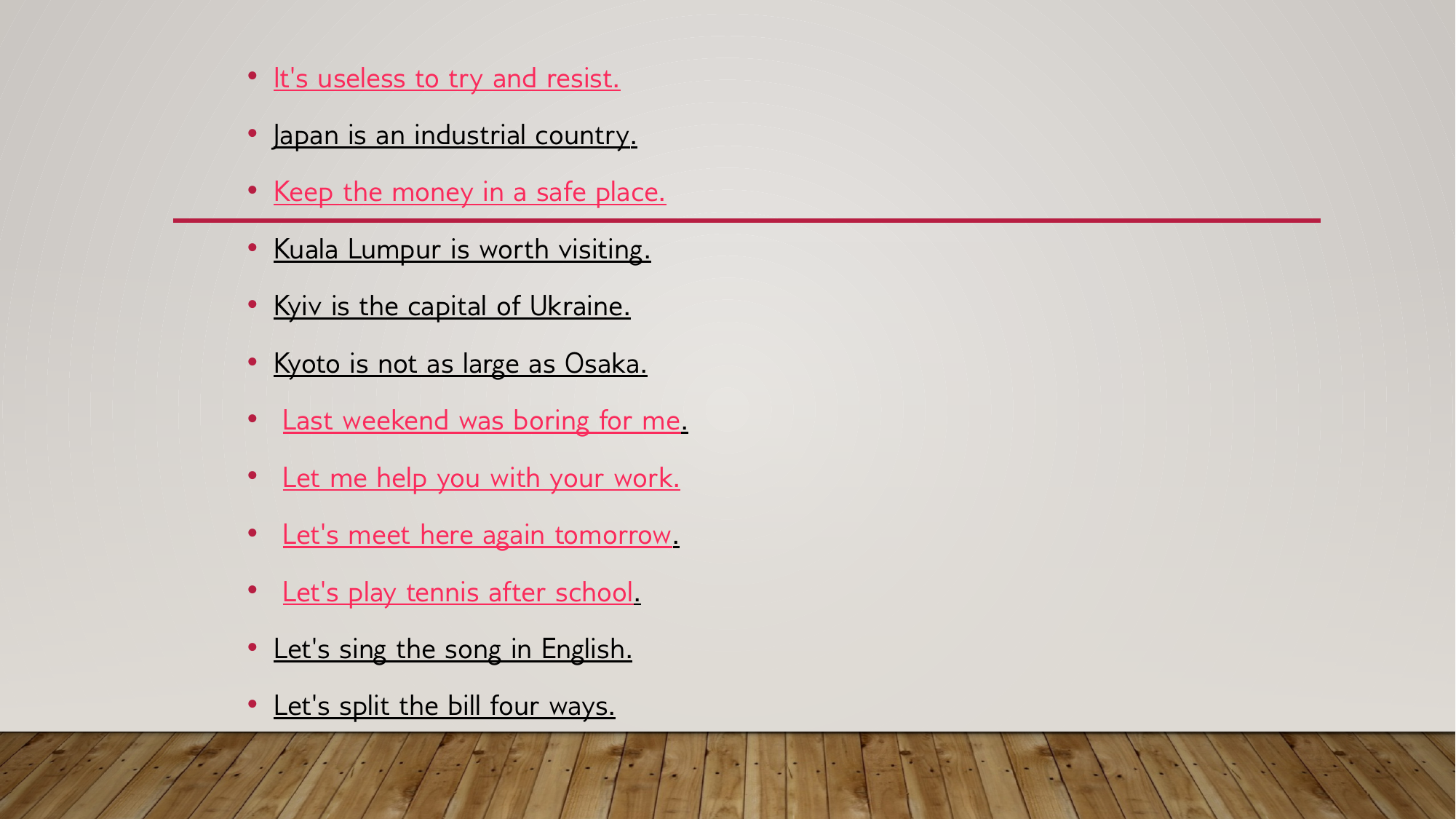

It's useless to try and resist.
Japan is an industrial country.
Keep the money in a safe place.
Kuala Lumpur is worth visiting.
Kyiv is the capital of Ukraine.
Kyoto is not as large as Osaka.
 Last weekend was boring for me.
 Let me help you with your work.
 Let's meet here again tomorrow.
 Let's play tennis after school.
Let's sing the song in English.
Let's split the bill four ways.